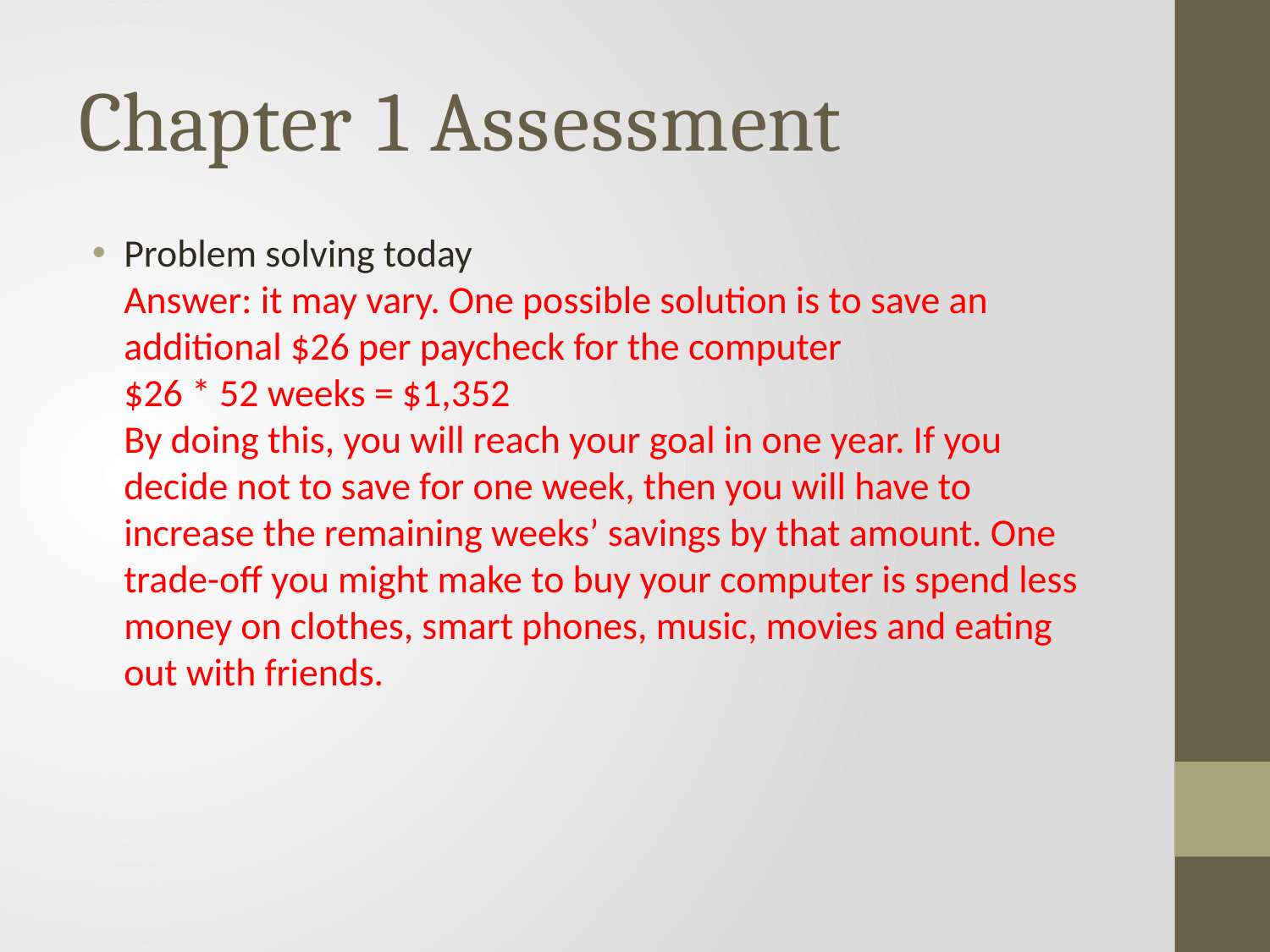

# Chapter 1 Assessment
Problem solving today
Answer: it may vary. One possible solution is to save an additional $26 per paycheck for the computer
$26 * 52 weeks = $1,352
By doing this, you will reach your goal in one year. If you decide not to save for one week, then you will have to increase the remaining weeks’ savings by that amount. One trade-off you might make to buy your computer is spend less money on clothes, smart phones, music, movies and eating out with friends.